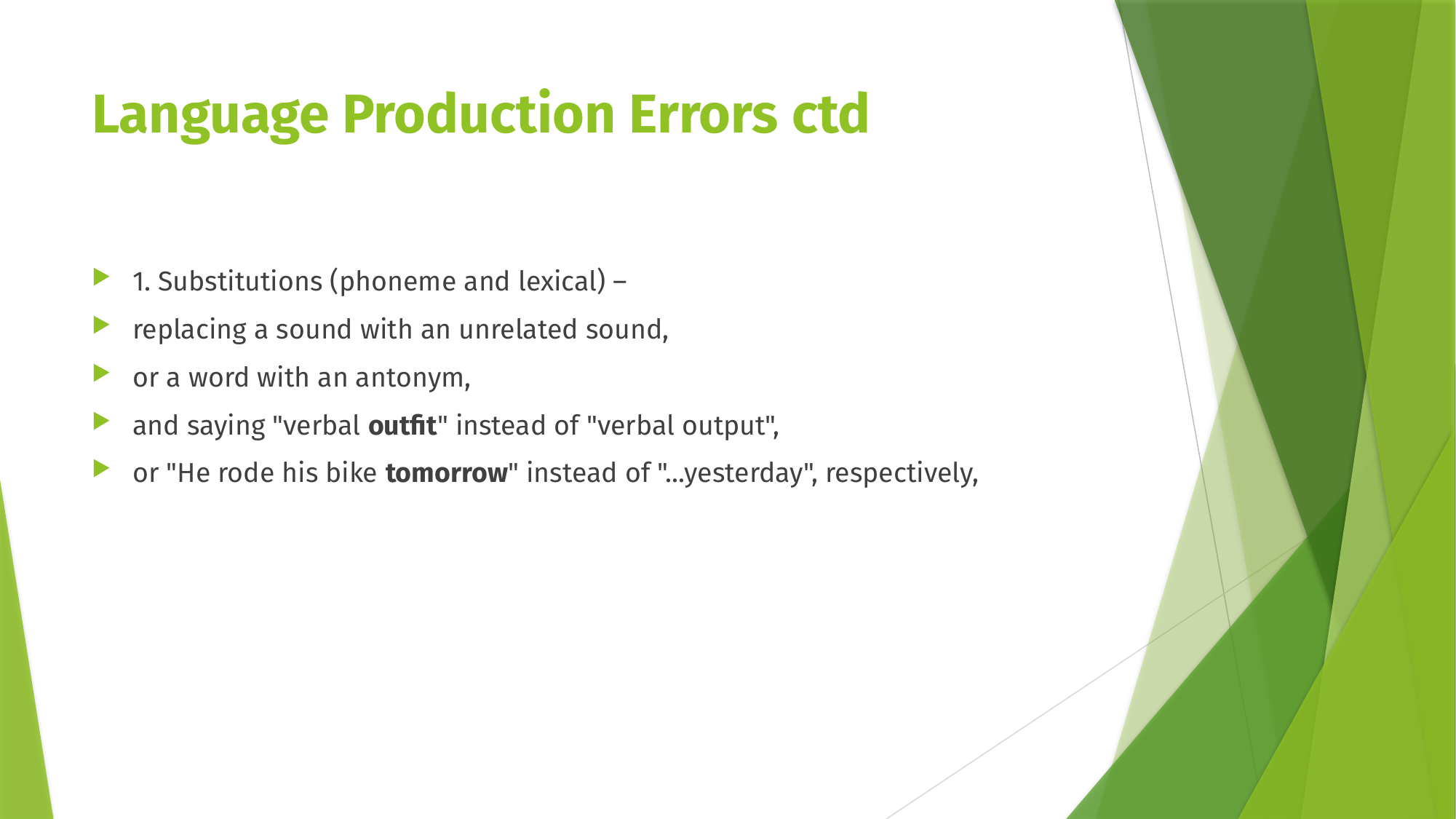

# Language Production Errors ctd
1. Substitutions (phoneme and lexical) –
replacing a sound with an unrelated sound,
or a word with an antonym,
and saying "verbal outfit" instead of "verbal output",
or "He rode his bike tomorrow" instead of "...yesterday", respectively,